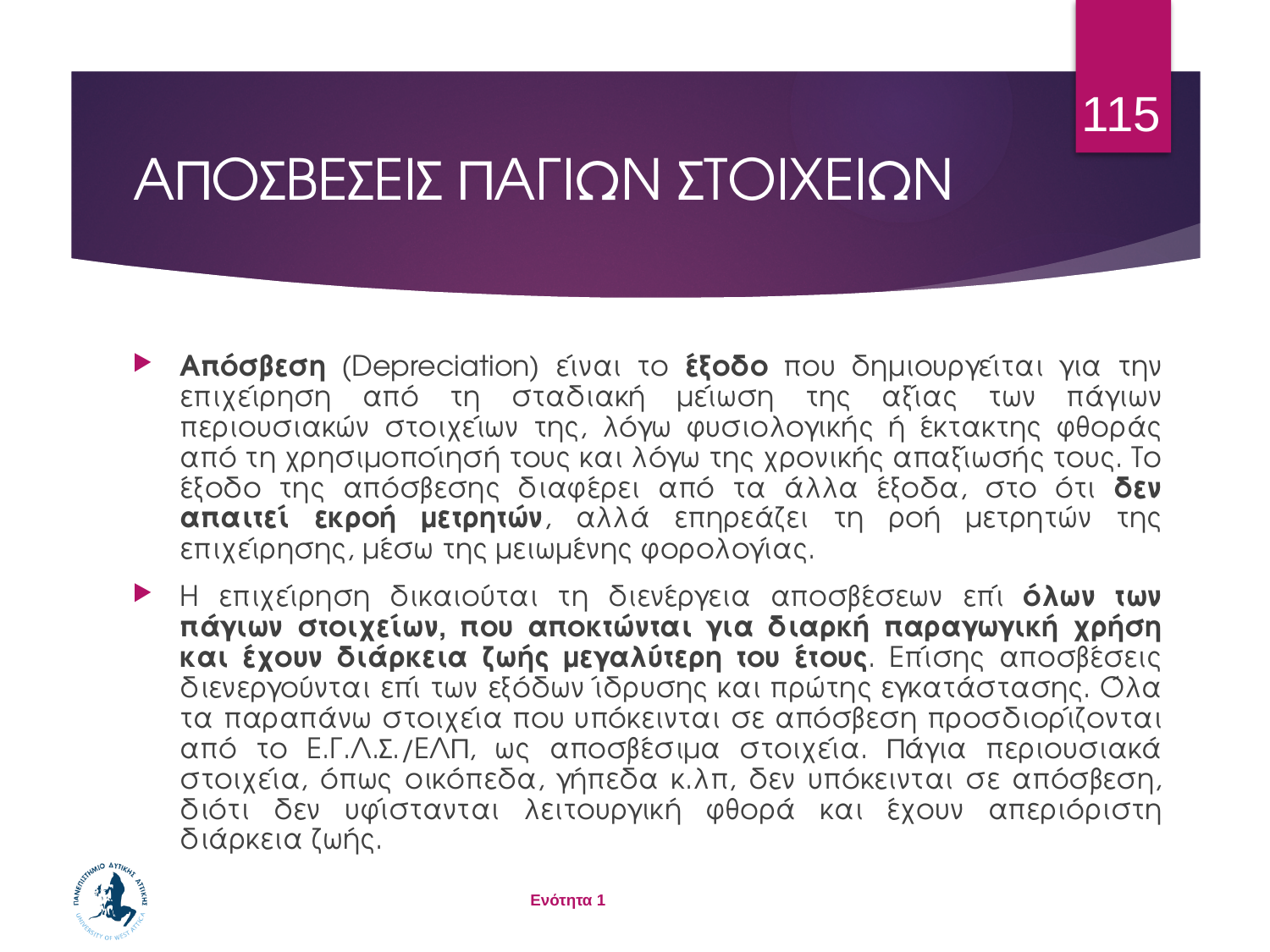

115
# ΑΠΟΣΒΕΣΕΙΣ ΠΑΓΙΩΝ ΣΤΟΙΧΕΙΩΝ
Απόσβεση (Depreciation) είναι το έξοδο που δημιουργείται για την επιχείρηση από τη σταδιακή μείωση της αξίας των πάγιων περιουσιακών στοιχείων της, λόγω φυσιολογικής ή έκτακτης φθοράς από τη χρησιμοποίησή τους και λόγω της χρονικής απαξίωσής τους. Το έξοδο της απόσβεσης διαφέρει από τα άλλα έξοδα, στο ότι δεν απαιτεί εκροή μετρητών, αλλά επηρεάζει τη ροή μετρητών της επιχείρησης, μέσω της μειωμένης φορολογίας.
Η επιχείρηση δικαιούται τη διενέργεια αποσβέσεων επί όλων των πάγιων στοιχείων, που αποκτώνται για διαρκή παραγωγική χρήση και έχουν διάρκεια ζωής μεγαλύτερη του έτους. Επίσης αποσβέσεις διενεργούνται επί των εξόδων ίδρυσης και πρώτης εγκατάστασης. Όλα τα παραπάνω στοιχεία που υπόκεινται σε απόσβεση προσδιορίζονται από το Ε.Γ.Λ.Σ./ΕΛΠ, ως αποσβέσιμα στοιχεία. Πάγια περιουσιακά στοιχεία, όπως οικόπεδα, γήπεδα κ.λπ, δεν υπόκεινται σε απόσβεση, διότι δεν υφίστανται λειτουργική φθορά και έχουν απεριόριστη διάρκεια ζωής.
Ενότητα 1